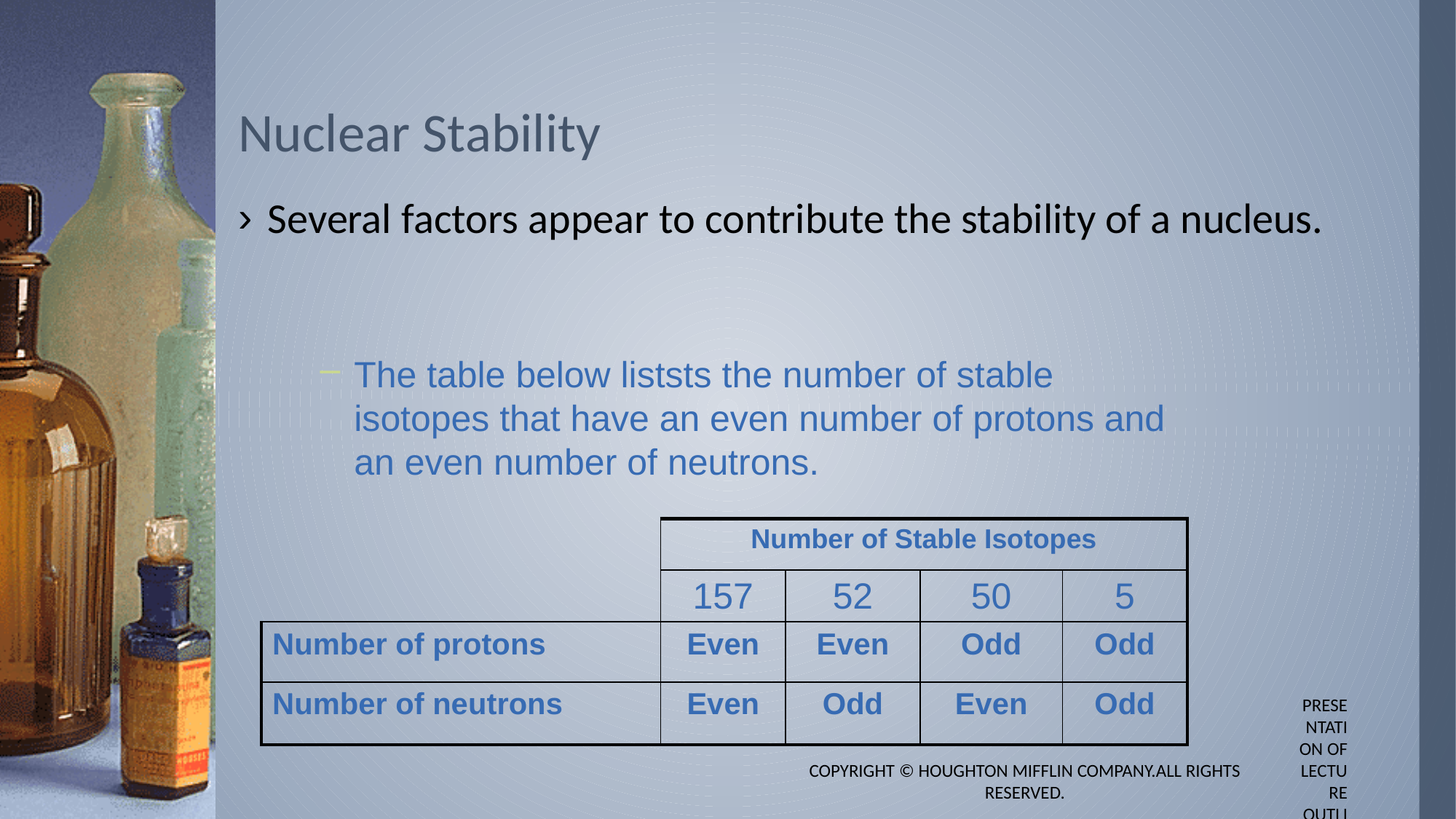

# Nuclear Stability
Several factors appear to contribute the stability of a nucleus.
The table below liststs the number of stable isotopes that have an even number of protons and an even number of neutrons.

|  | Number of Stable Isotopes |  |  |  |
| --- | --- | --- | --- | --- |
|  | 157 | 52 | 50 | 5 |
| Number of protons | Even | Even | Odd | Odd |
| Number of neutrons | Even | Odd | Even | Odd |
Copyright © Houghton Mifflin Company.All rights reserved.
Presentation of Lecture Outlines, 21–64